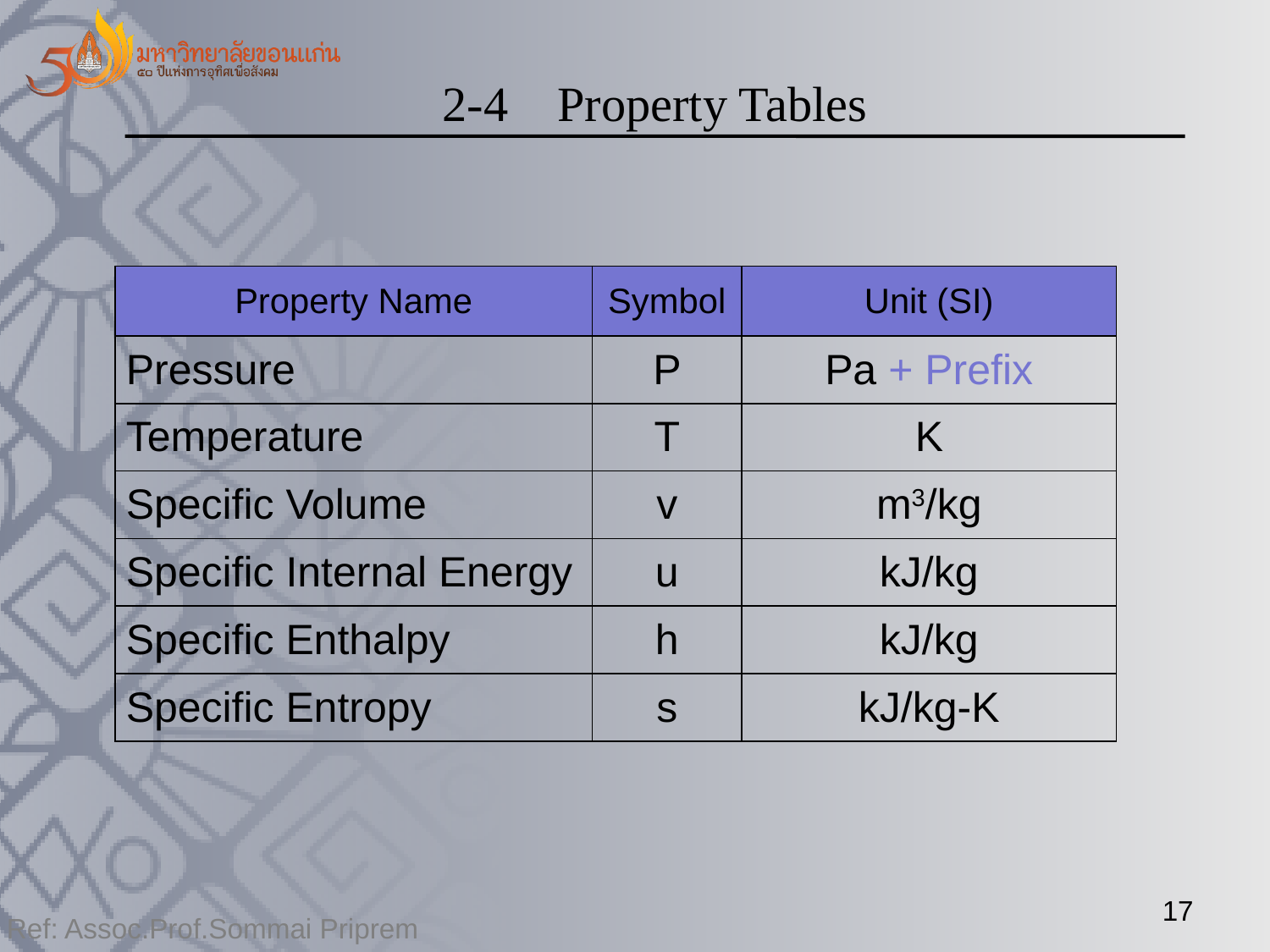

2-4    Property Tables

| Property Name | Symbol | Unit (SI) |
| --- | --- | --- |
| Pressure | P | Pa + Prefix |
| Temperature | T | K |
| Specific Volume | v | m3/kg |
| Specific Internal Energy | u | kJ/kg |
| Specific Enthalpy | h | kJ/kg |
| Specific Entropy | s | kJ/kg-K |
17
Ref: Assoc.Prof.Sommai Priprem